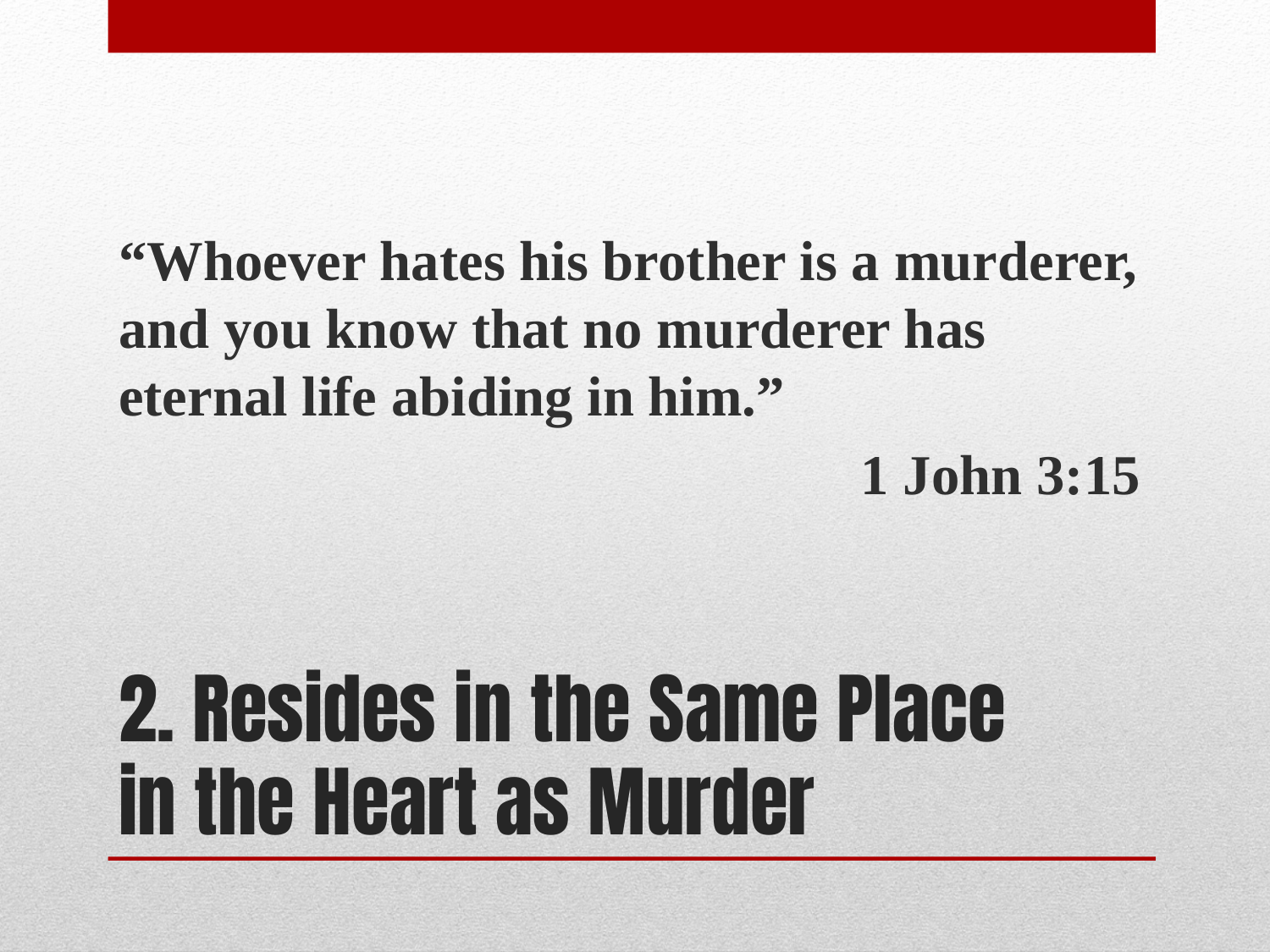

“Whoever hates his brother is a murderer, and you know that no murderer has eternal life abiding in him.”
1 John 3:15

# 2. Resides in the Same Place in the Heart as Murder